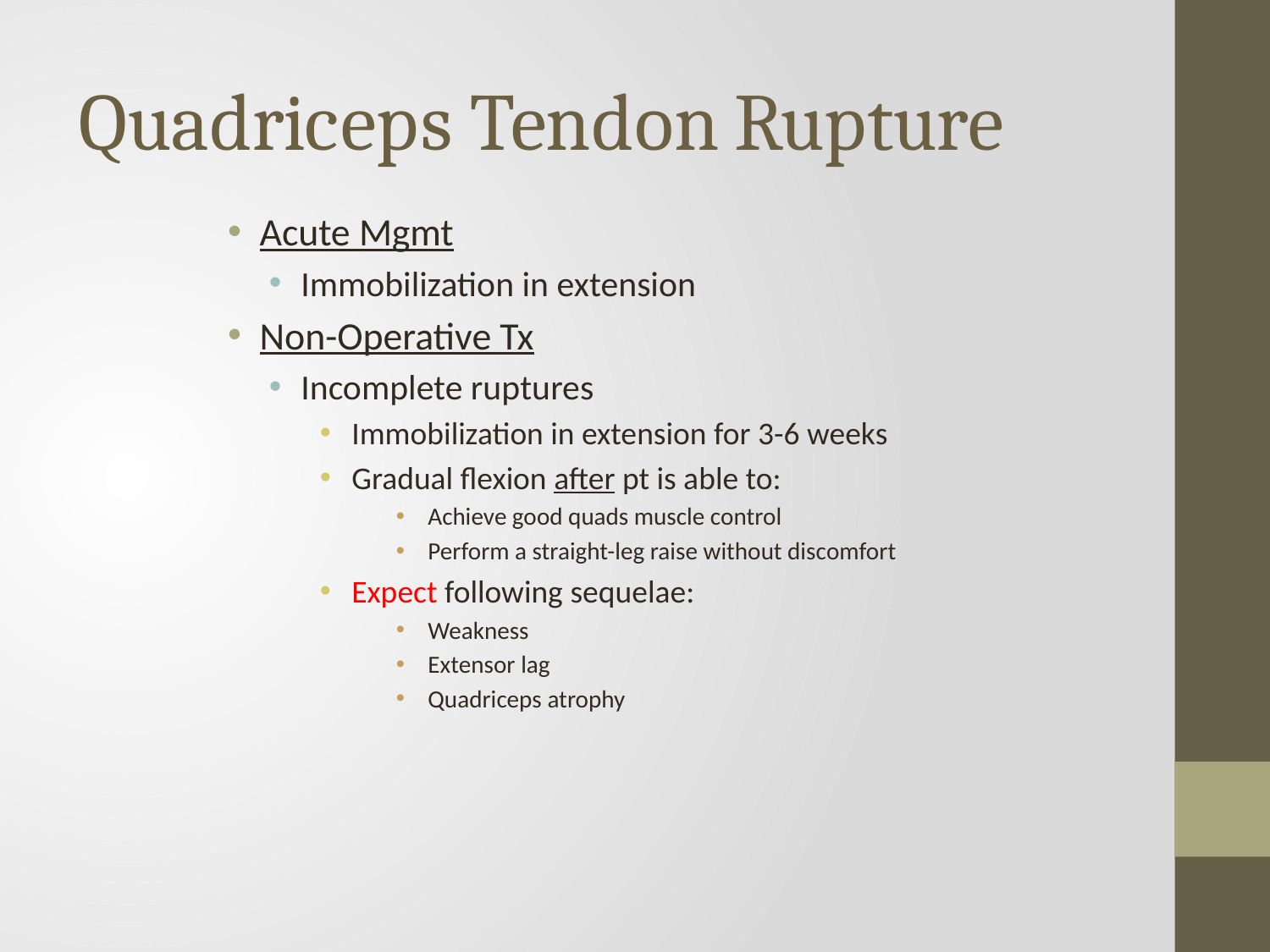

# Quadriceps Tendon Rupture
Acute Mgmt
Immobilization in extension
Non-Operative Tx
Incomplete ruptures
Immobilization in extension for 3-6 weeks
Gradual flexion after pt is able to:
Achieve good quads muscle control
Perform a straight-leg raise without discomfort
Expect following sequelae:
Weakness
Extensor lag
Quadriceps atrophy